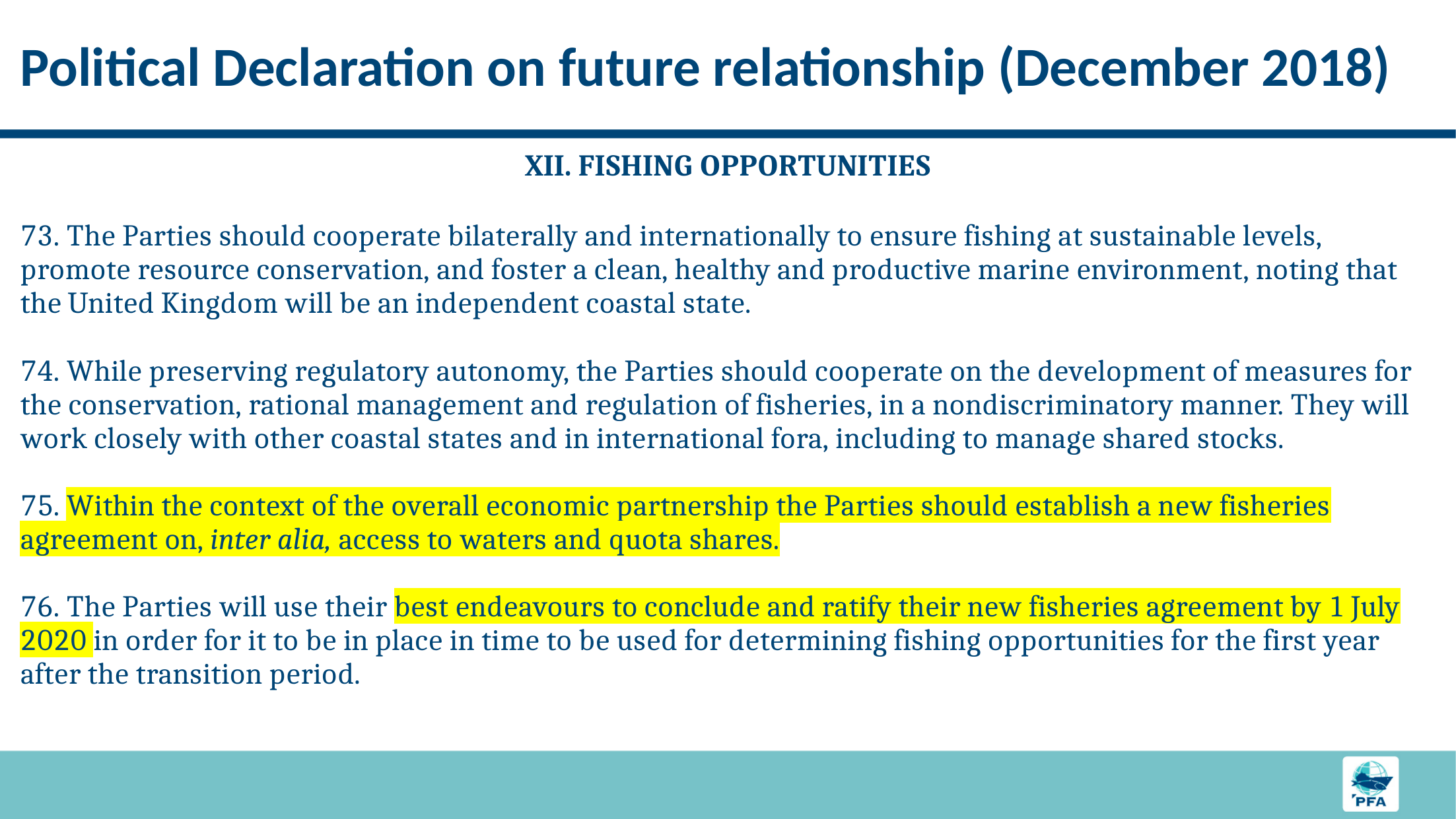

# Political Declaration on future relationship (December 2018)
XII. FISHING OPPORTUNITIES
73. The Parties should cooperate bilaterally and internationally to ensure fishing at sustainable levels, promote resource conservation, and foster a clean, healthy and productive marine environment, noting that the United Kingdom will be an independent coastal state.
74. While preserving regulatory autonomy, the Parties should cooperate on the development of measures for the conservation, rational management and regulation of fisheries, in a nondiscriminatory manner. They will work closely with other coastal states and in international fora, including to manage shared stocks.
75. Within the context of the overall economic partnership the Parties should establish a new fisheries agreement on, inter alia, access to waters and quota shares.
76. The Parties will use their best endeavours to conclude and ratify their new fisheries agreement by 1 July 2020 in order for it to be in place in time to be used for determining fishing opportunities for the first year after the transition period.